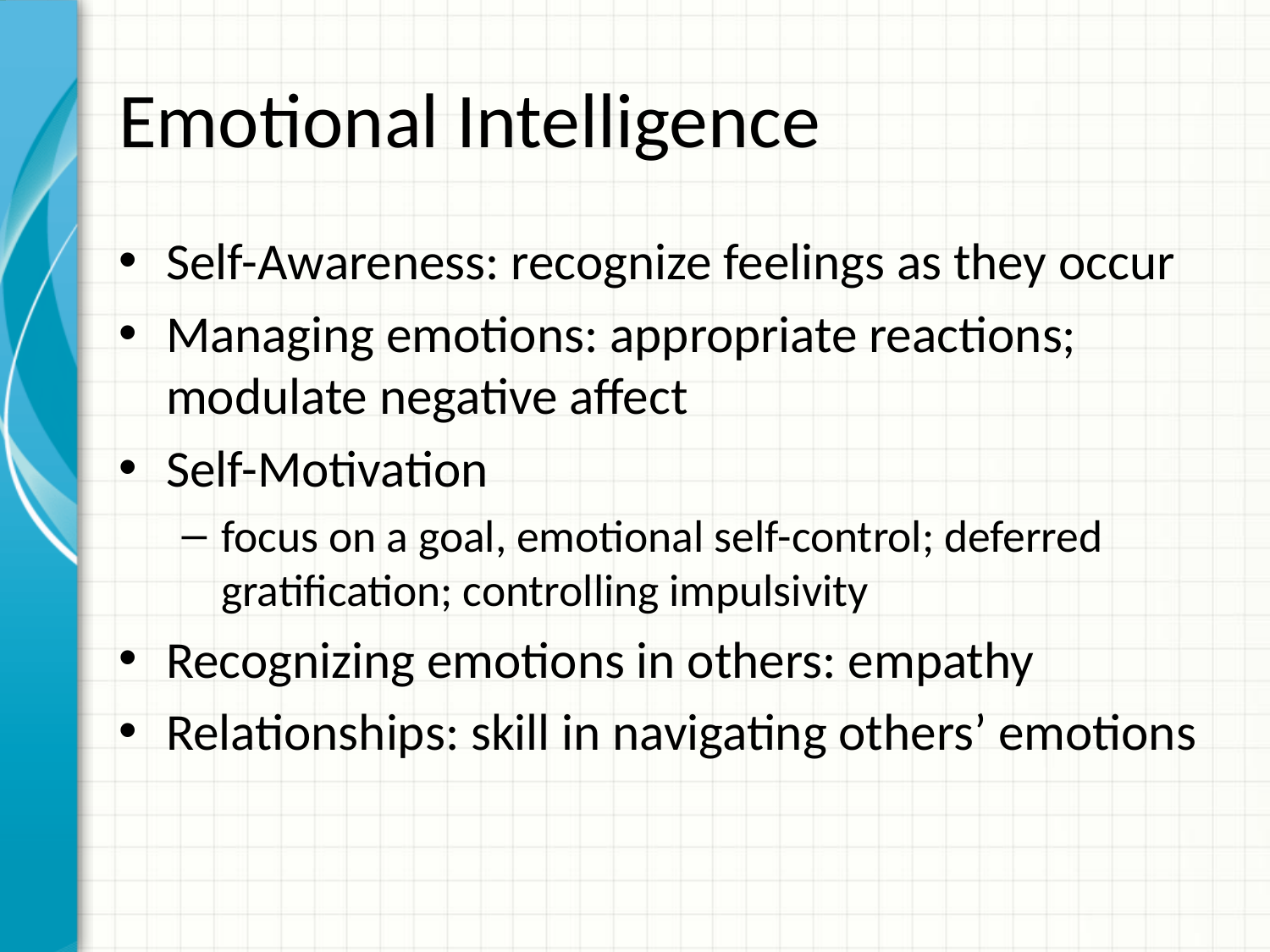

# Emotional Intelligence
Self-Awareness: recognize feelings as they occur
Managing emotions: appropriate reactions; modulate negative affect
Self-Motivation
focus on a goal, emotional self-control; deferred gratification; controlling impulsivity
Recognizing emotions in others: empathy
Relationships: skill in navigating others’ emotions